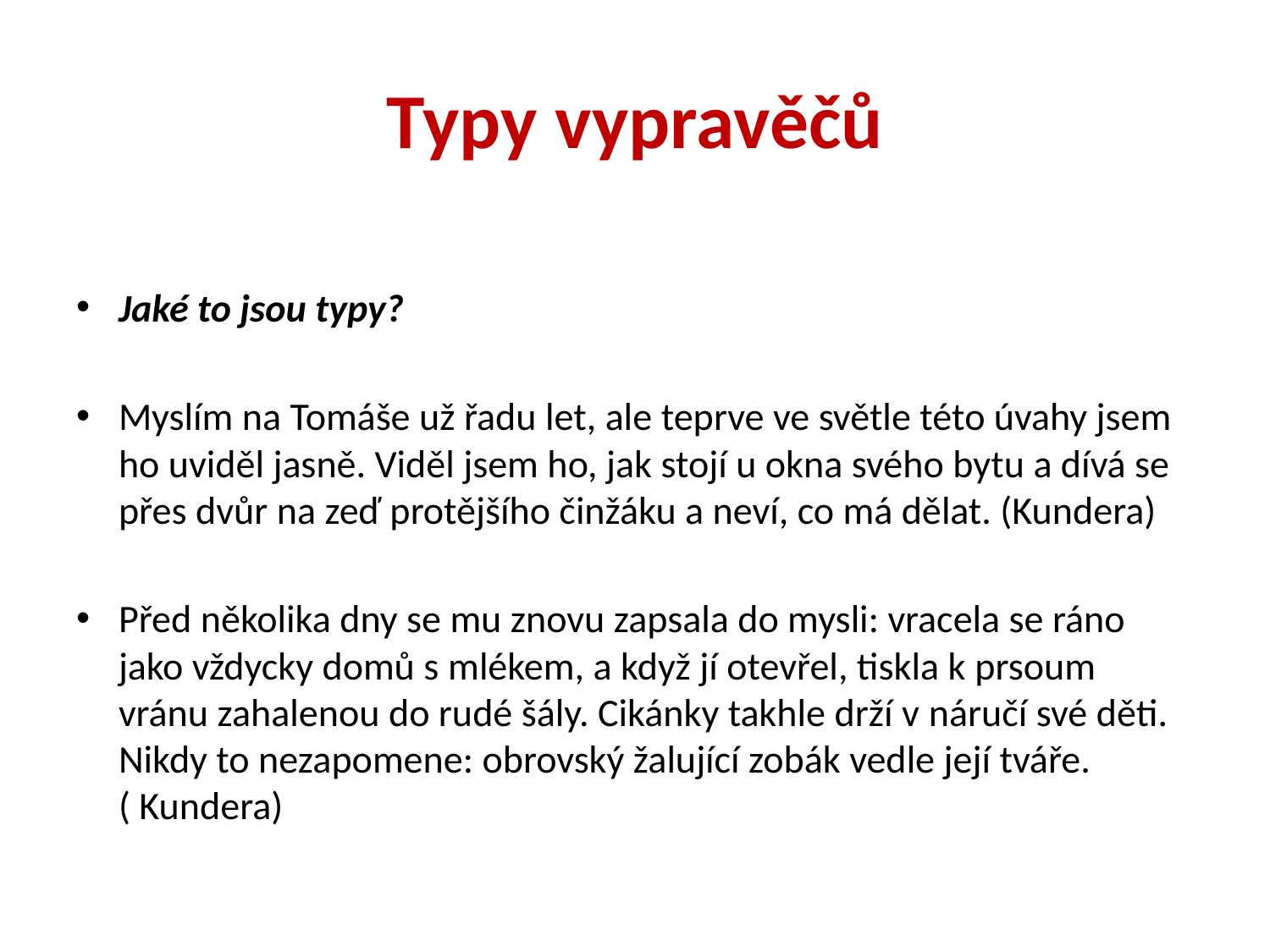

# Typy vypravěčů

Jaké to jsou typy?

Myslím na Tomáše už řadu let, ale teprve ve světle této úvahy jsem ho uviděl jasně. Viděl jsem ho, jak stojí u okna svého bytu a dívá se přes dvůr na zeď protějšího činžáku a neví, co má dělat. (Kundera)

Před několika dny se mu znovu zapsala do mysli: vracela se ráno jako vždycky domů s mlékem, a když jí otevřel, tiskla k prsoum vránu zahalenou do rudé šály. Cikánky takhle drží v náručí své děti. Nikdy to nezapomene: obrovský žalující zobák vedle její tváře. ( Kundera)